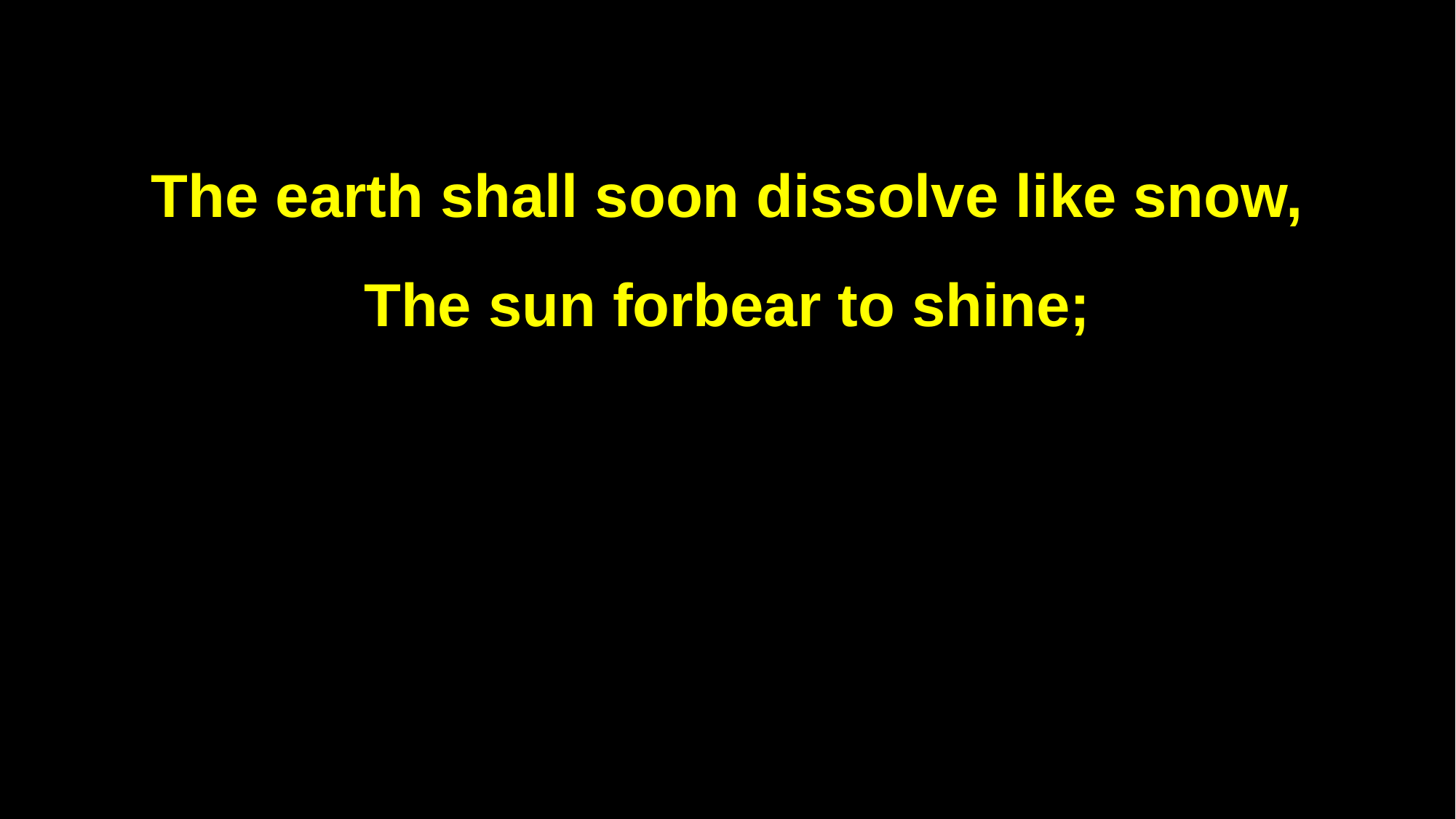

The earth shall soon dissolve like snow,
The sun forbear to shine;